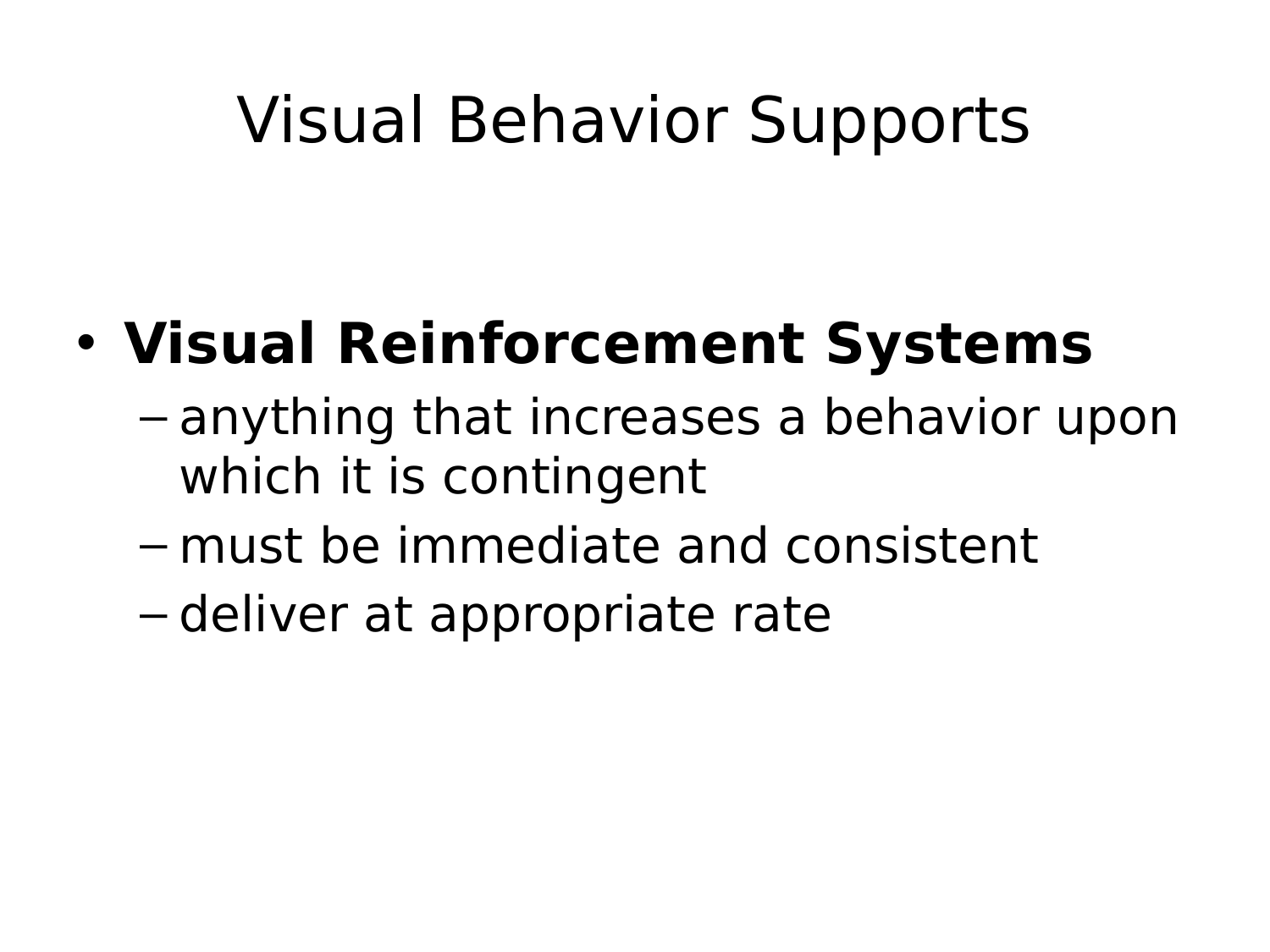

# Visual Behavior Supports

Visual Reinforcement Systems
anything that increases a behavior upon which it is contingent
must be immediate and consistent
deliver at appropriate rate